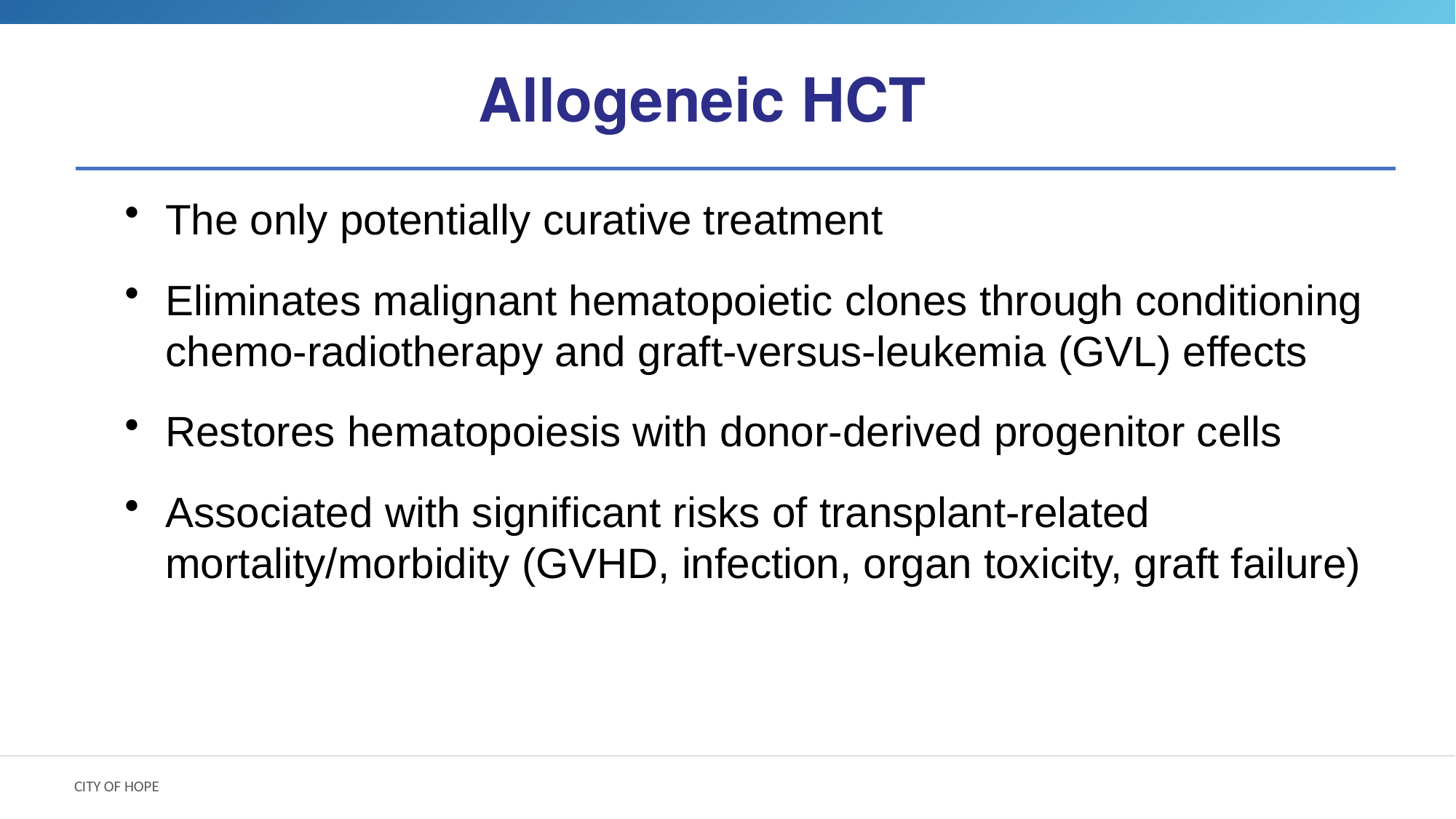

Allogeneic HCT
The only potentially curative treatment

Eliminates malignant hematopoietic clones through conditioning chemo-radiotherapy and graft-versus-leukemia (GVL) effects

Restores hematopoiesis with donor-derived progenitor cells

Associated with significant risks of transplant-related mortality/morbidity (GVHD, infection, organ toxicity, graft failure)